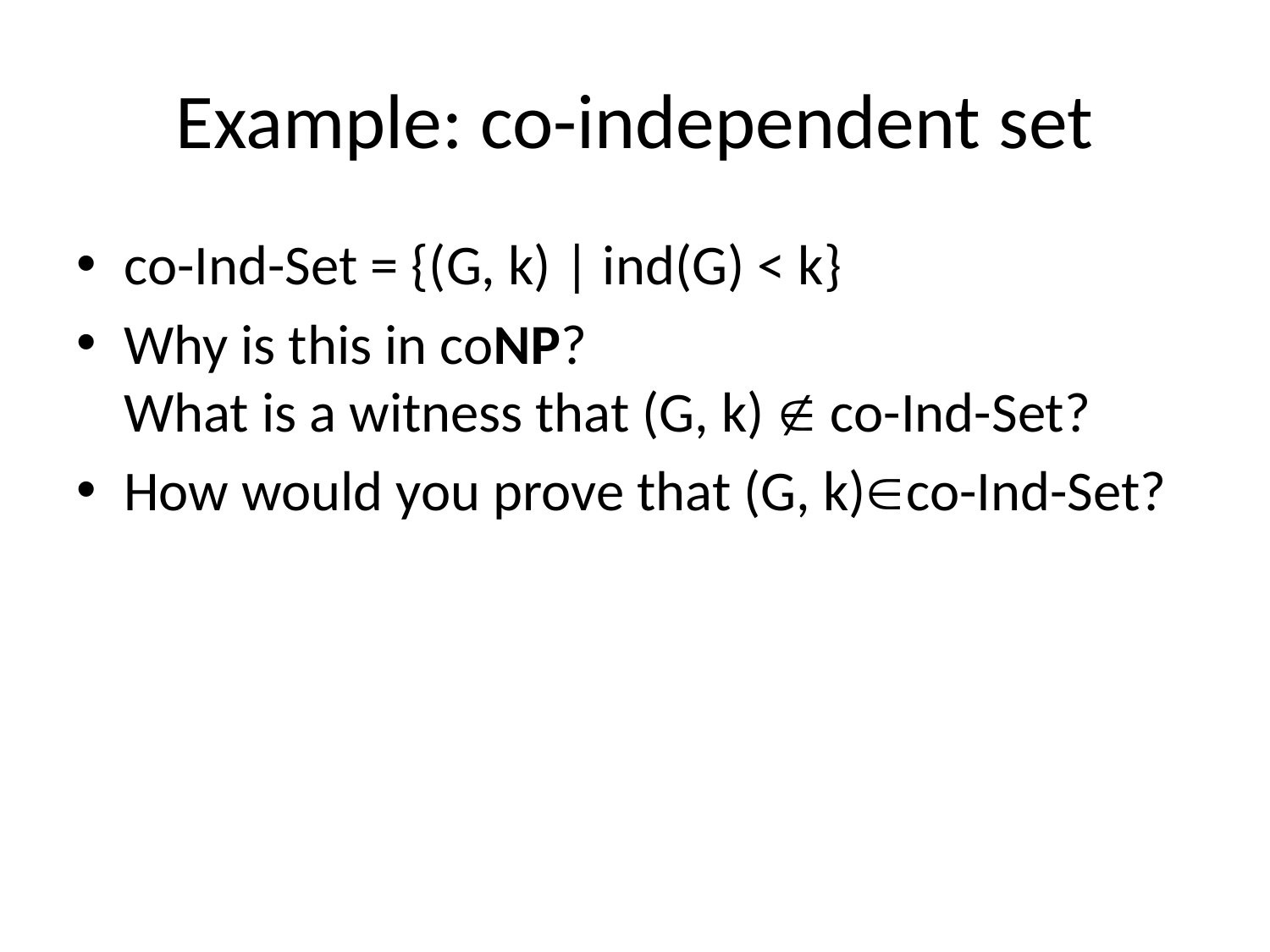

# Example: co-independent set
co-Ind-Set = {(G, k) | ind(G) < k}
Why is this in coNP?
What is a witness that (G, k) ∉ co-Ind-Set?
How would you prove that (G, k)∈co-Ind-Set?